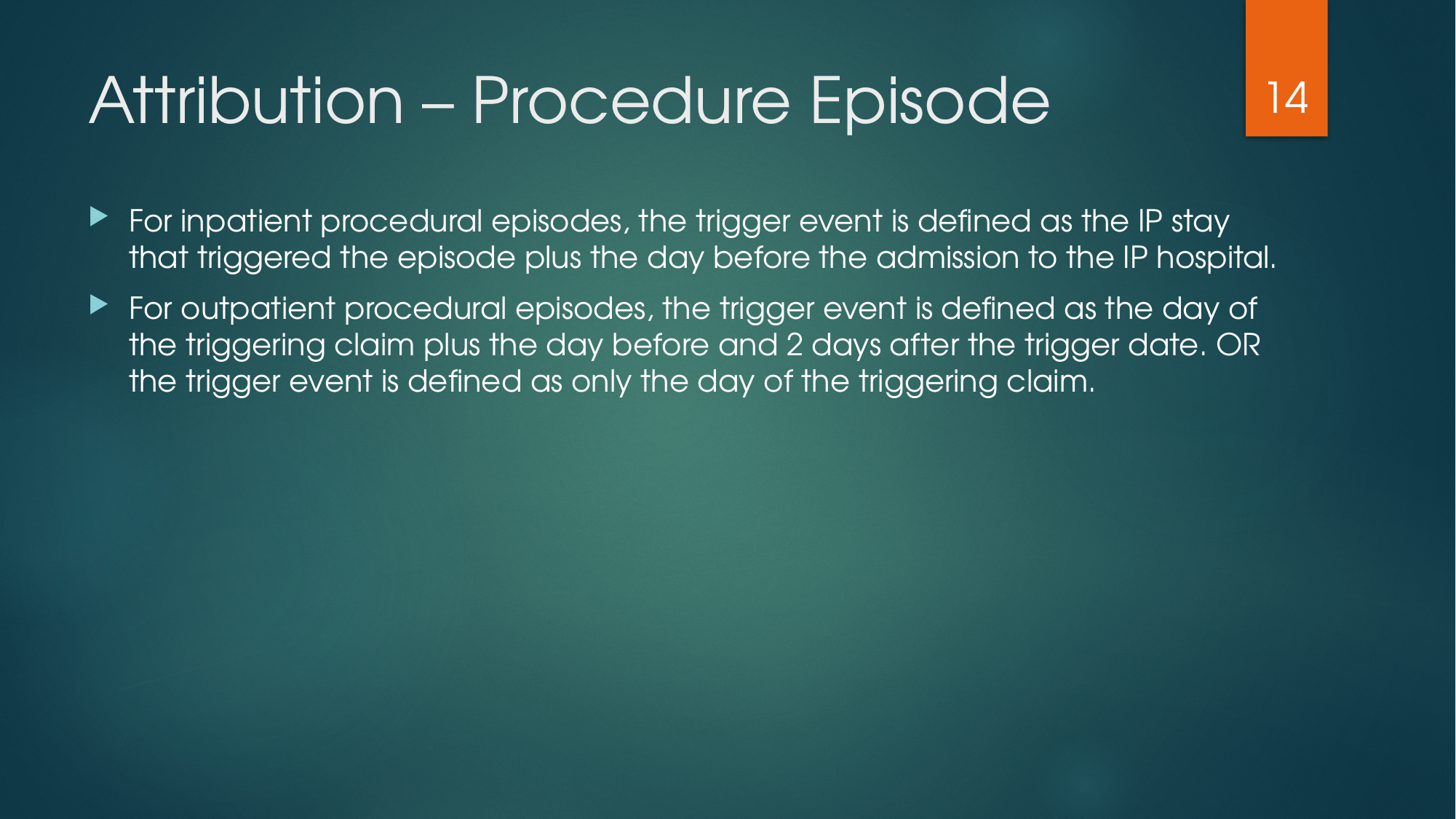

14
# Attribution – Procedure Episode
For inpatient procedural episodes, the trigger event is defined as the IP stay that triggered the episode plus the day before the admission to the IP hospital.
For outpatient procedural episodes, the trigger event is defined as the day of the triggering claim plus the day before and 2 days after the trigger date. OR the trigger event is defined as only the day of the triggering claim.